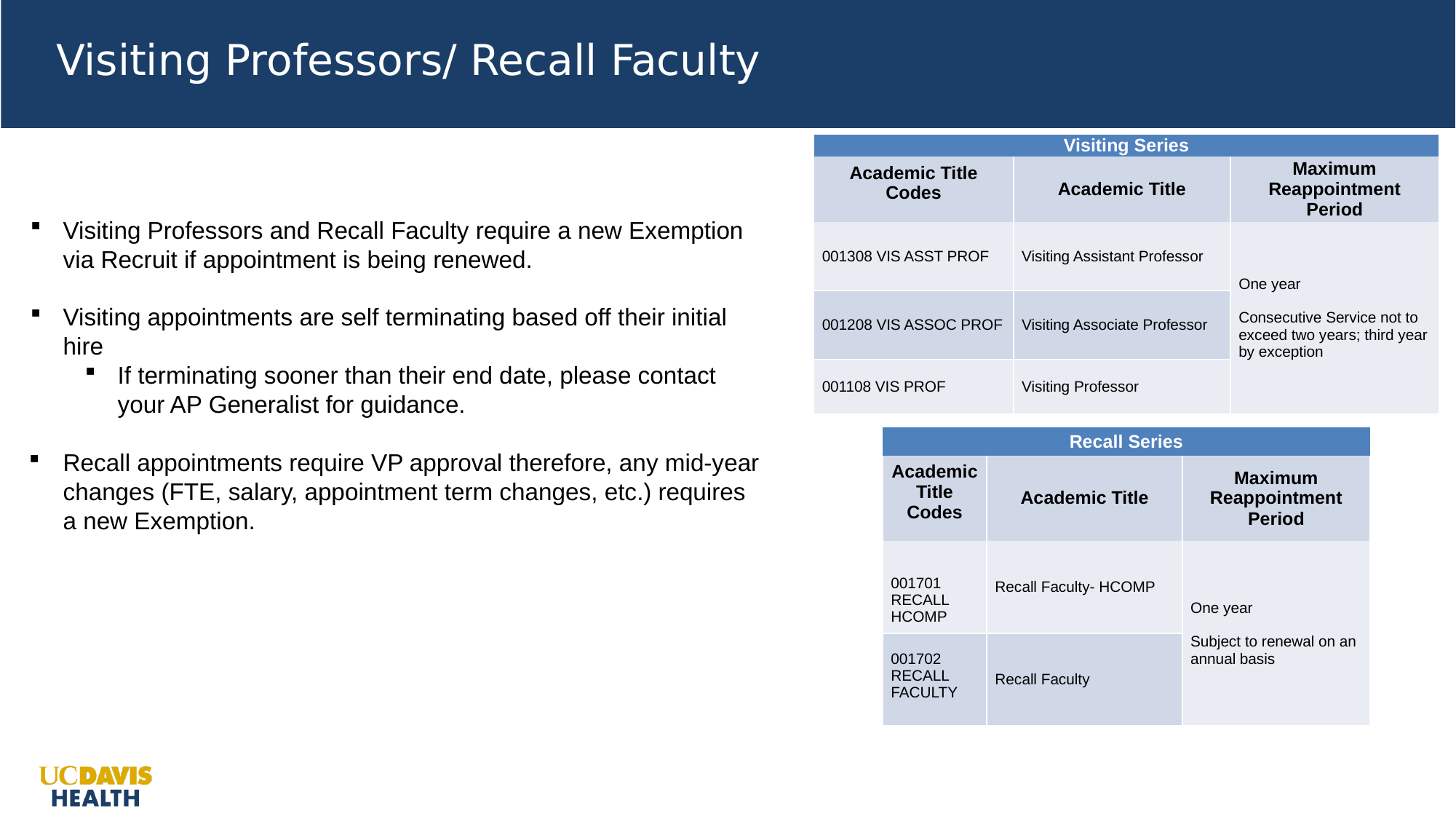

Visiting Professors/ Recall Faculty
| Visiting Series |  |  |
| --- | --- | --- |
| Academic Title Codes | Academic Title | Maximum Reappointment Period |
| 001308 VIS ASST PROF | Visiting Assistant Professor | One year Consecutive Service not to exceed two years; third year by exception |
| 001208 VIS ASSOC PROF | Visiting Associate Professor |  |
| 001108 VIS PROF | Visiting Professor |  |
Visiting Professors and Recall Faculty require a new Exemption via Recruit if appointment is being renewed.

Visiting appointments are self terminating based off their initial hire
If terminating sooner than their end date, please contact your AP Generalist for guidance.

Recall appointments require VP approval therefore, any mid-year changes (FTE, salary, appointment term changes, etc.) requires a new Exemption.

| Recall Series |  |  |
| --- | --- | --- |
| Academic Title Codes | Academic Title | Maximum Reappointment Period |
| 001701 RECALL HCOMP | Recall Faculty- HCOMP | One year Subject to renewal on an annual basis |
| 001702 RECALL FACULTY | Recall Faculty |  |